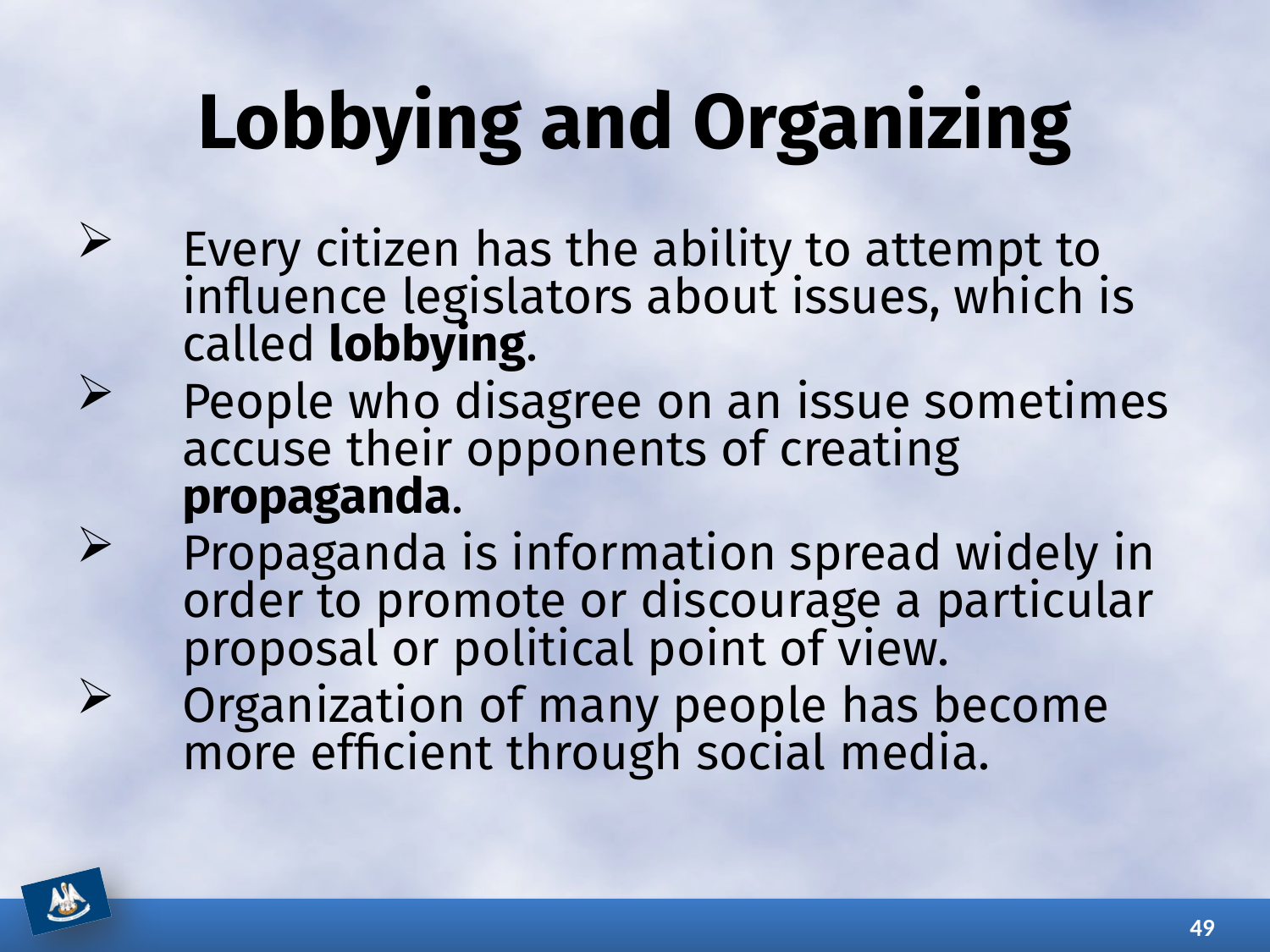

# Lobbying and Organizing
Every citizen has the ability to attempt to influence legislators about issues, which is called lobbying.
People who disagree on an issue sometimes accuse their opponents of creating propaganda.
Propaganda is information spread widely in order to promote or discourage a particular proposal or political point of view.
Organization of many people has become more efficient through social media.
49